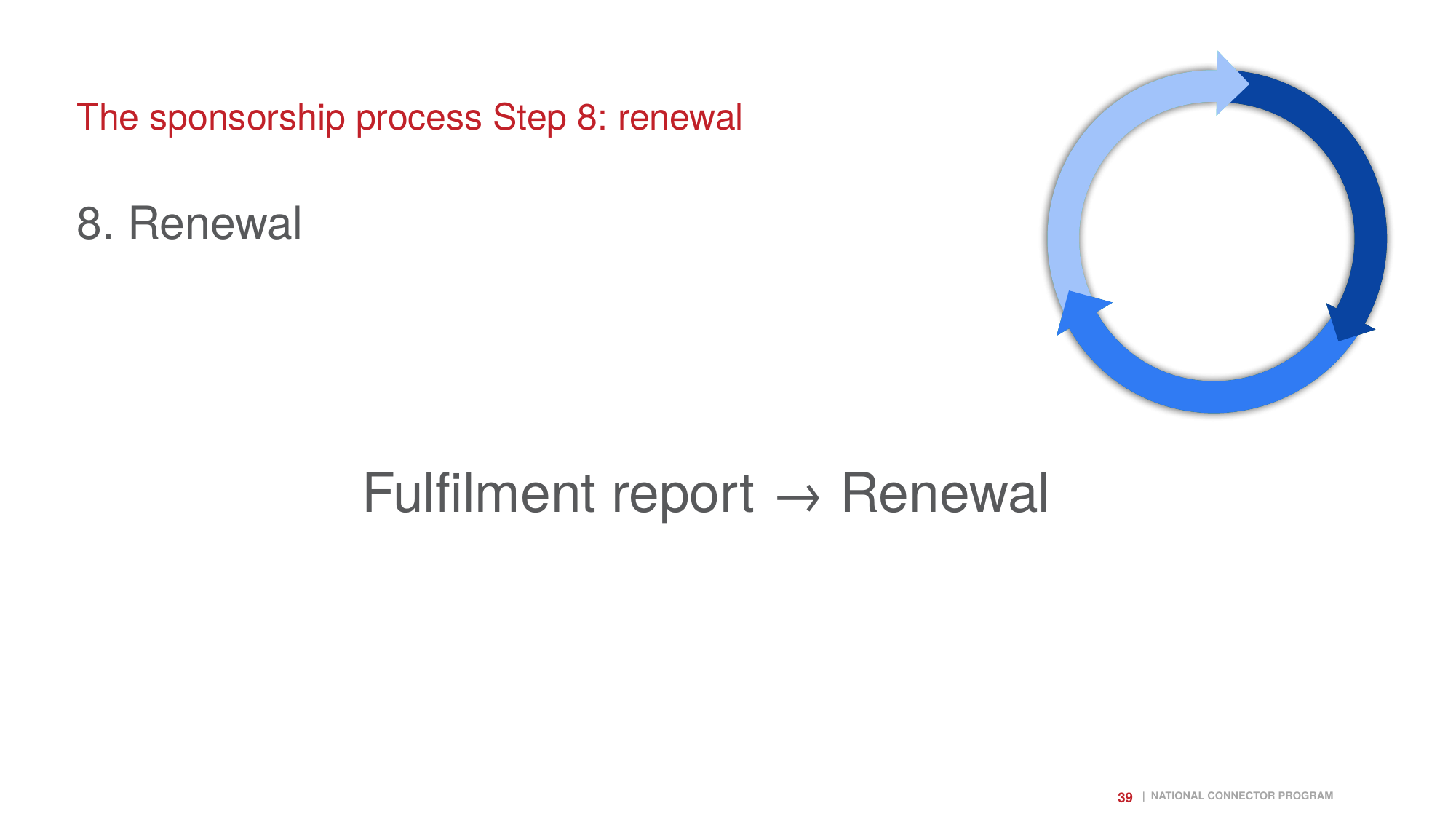

# The sponsorship process Step 8: renewal

8. Renewal

Fulfilment report → Renewal

39